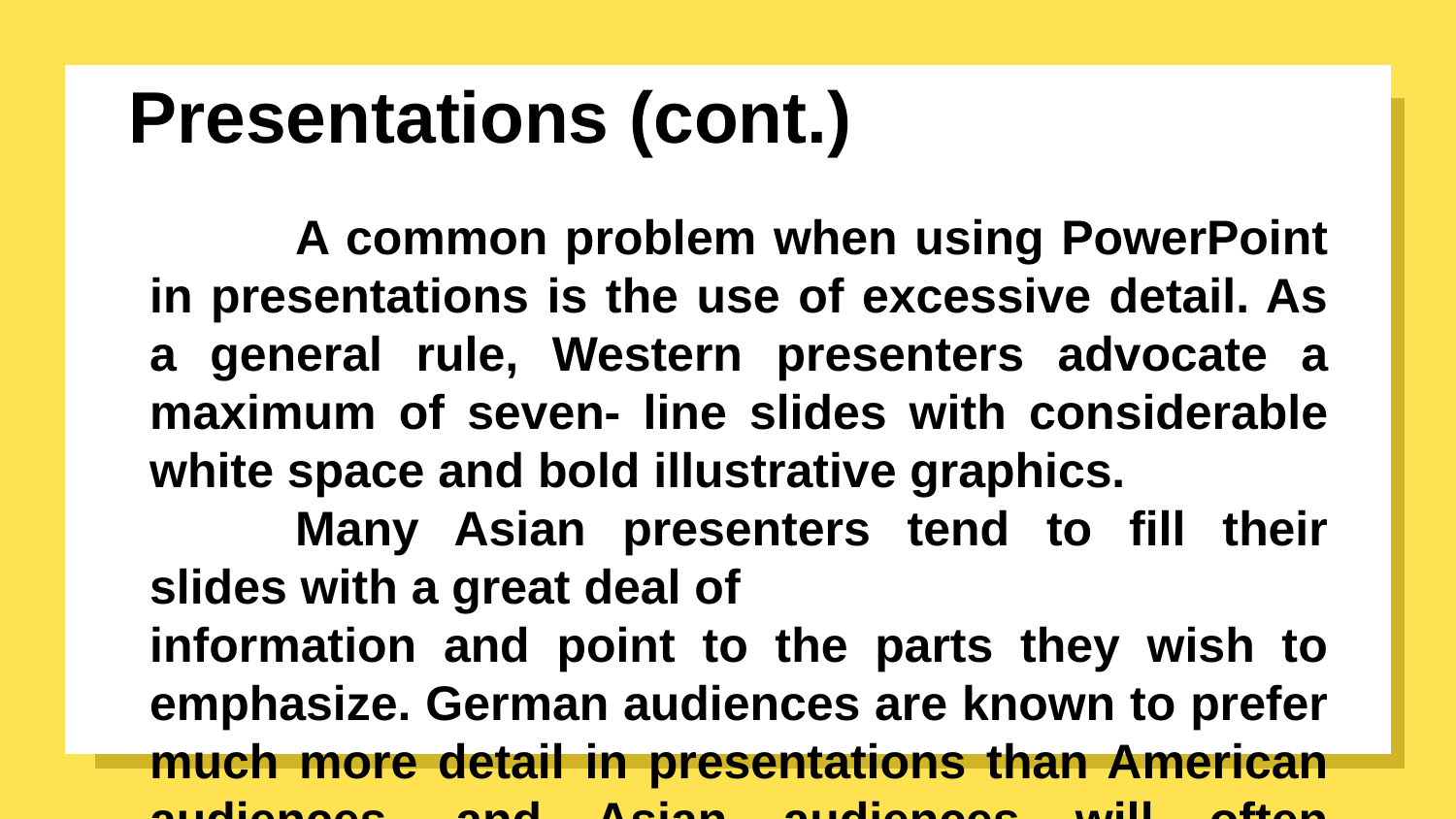

# Presentations (cont.)
	A common problem when using PowerPoint in presentations is the use of excessive detail. As a general rule, Western presenters advocate a maximum of seven- line slides with considerable white space and bold illustrative graphics.
	Many Asian presenters tend to fill their slides with a great deal of
information and point to the parts they wish to emphasize. German audiences are known to prefer much more detail in presentations than American audiences, and Asian audiences will often comment in feedback that they would have preferred more slides with more information.